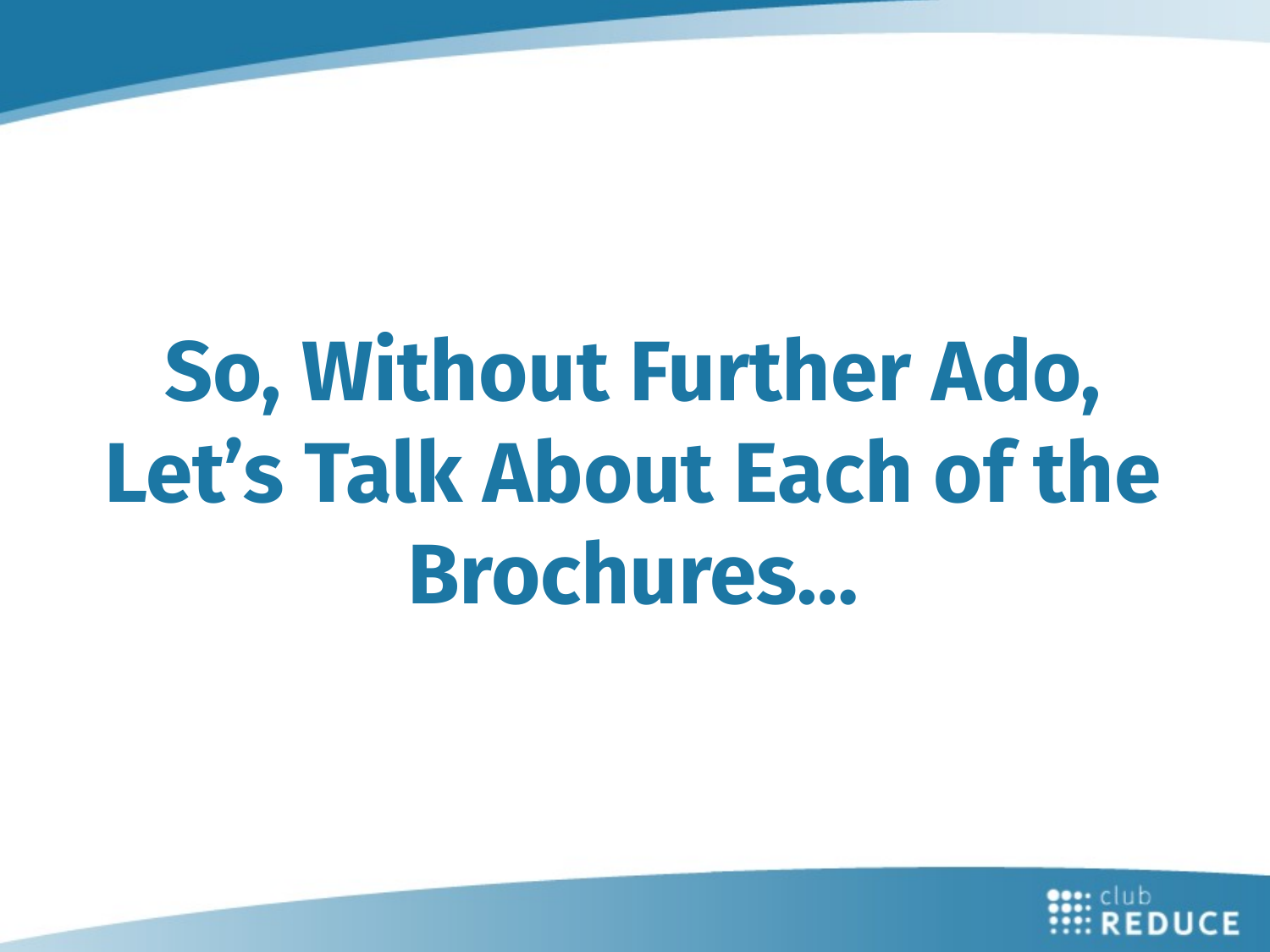

# So, Without Further Ado, Let’s Talk About Each of the Brochures…